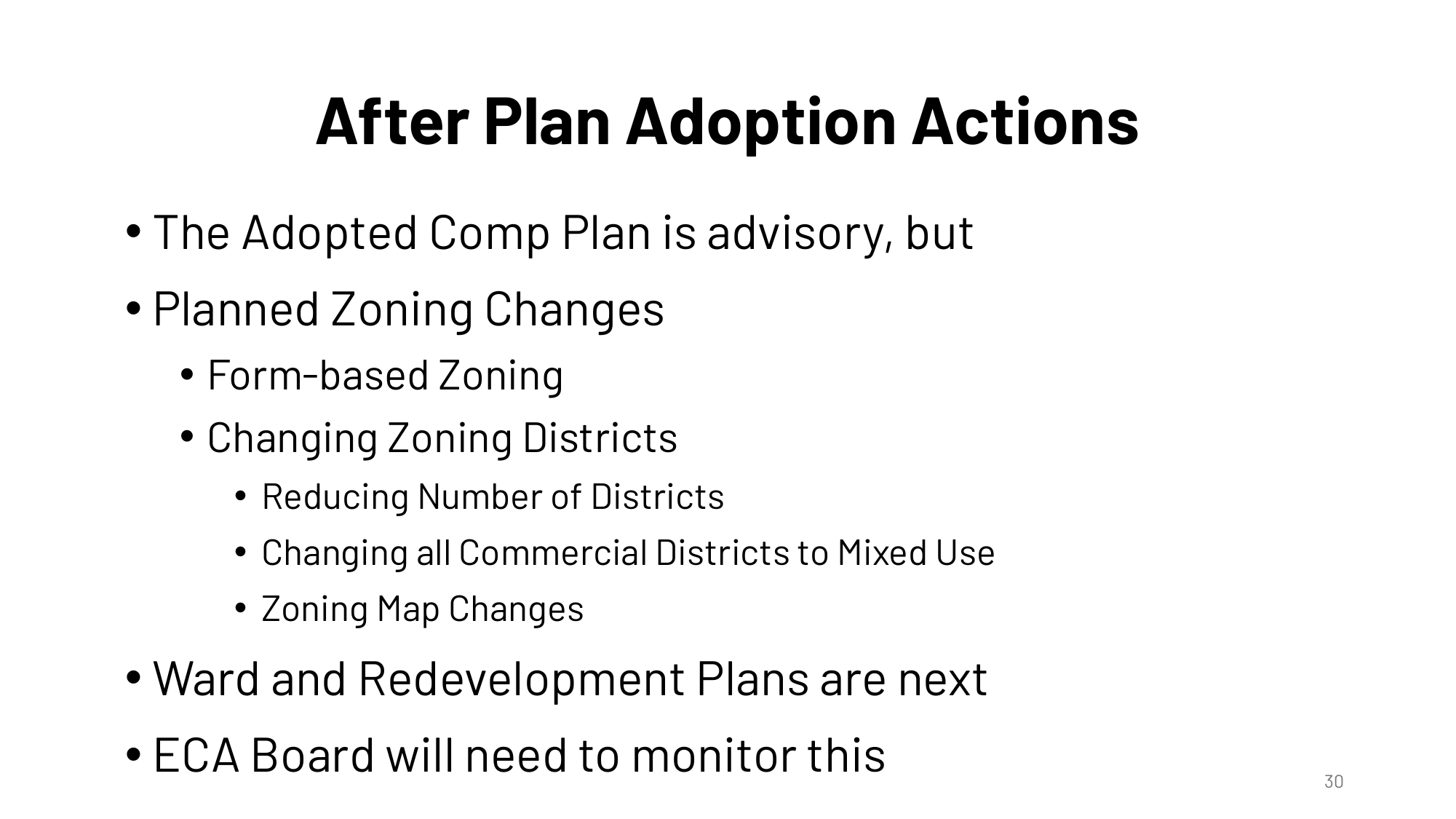

# After Plan Adoption Actions
The Adopted Comp Plan is advisory, but
Planned Zoning Changes
Form-based Zoning
Changing Zoning Districts
Reducing Number of Districts
Changing all Commercial Districts to Mixed Use
Zoning Map Changes
Ward and Redevelopment Plans are next
ECA Board will need to monitor this
30